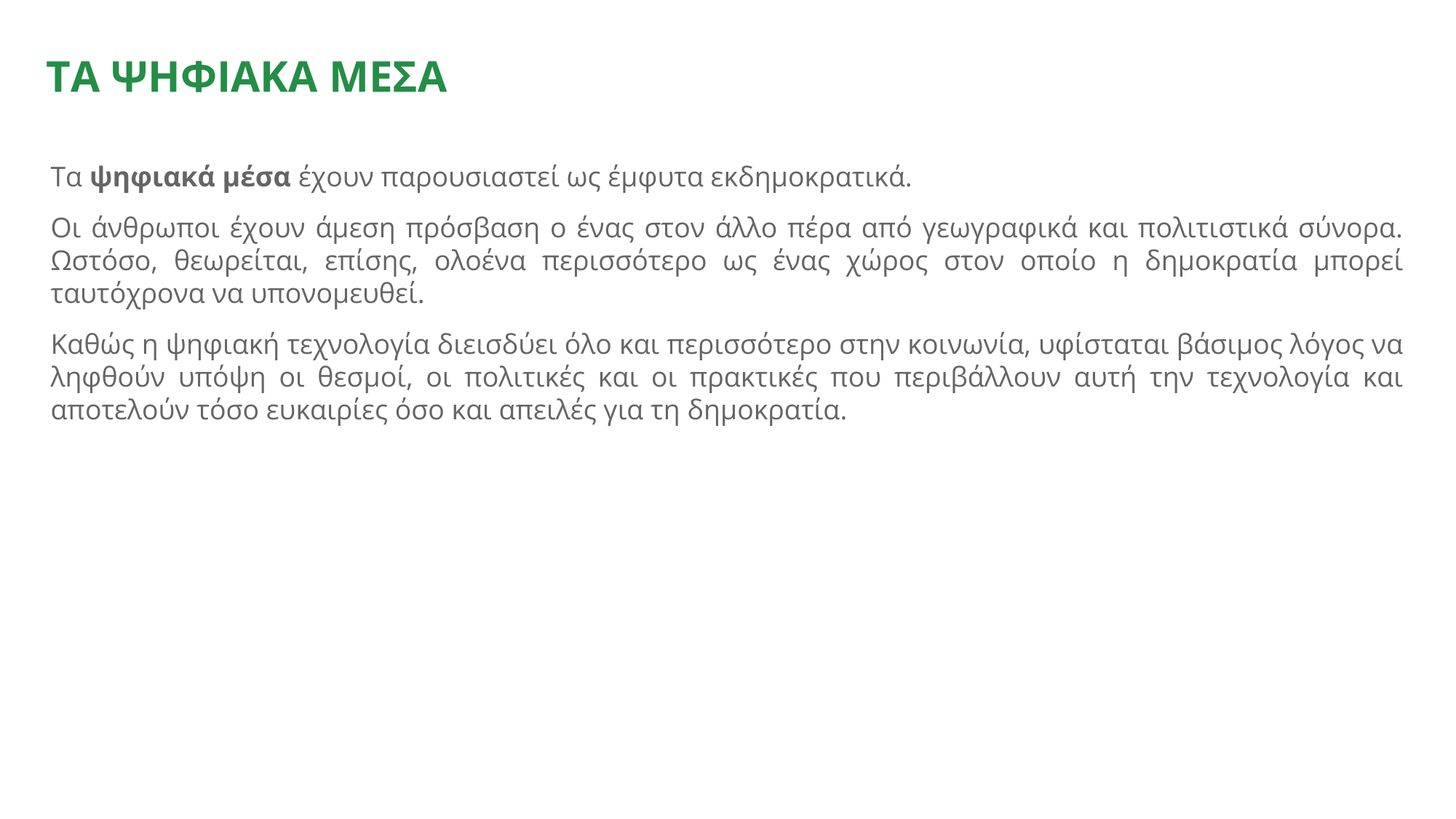

# ΤΑ ΨΗΦΙΑΚΑ ΜΕΣΑ
Τα ψηφιακά μέσα έχουν παρουσιαστεί ως έμφυτα εκδημοκρατικά.
Οι άνθρωποι έχουν άμεση πρόσβαση ο ένας στον άλλο πέρα από γεωγραφικά και πολιτιστικά σύνορα. Ωστόσο, θεωρείται, επίσης, ολοένα περισσότερο ως ένας χώρος στον οποίο η δημοκρατία μπορεί ταυτόχρονα να υπονομευθεί.
Καθώς η ψηφιακή τεχνολογία διεισδύει όλο και περισσότερο στην κοινωνία, υφίσταται βάσιμος λόγος να ληφθούν υπόψη οι θεσμοί, οι πολιτικές και οι πρακτικές που περιβάλλουν αυτή την τεχνολογία και αποτελούν τόσο ευκαιρίες όσο και απειλές για τη δημοκρατία.